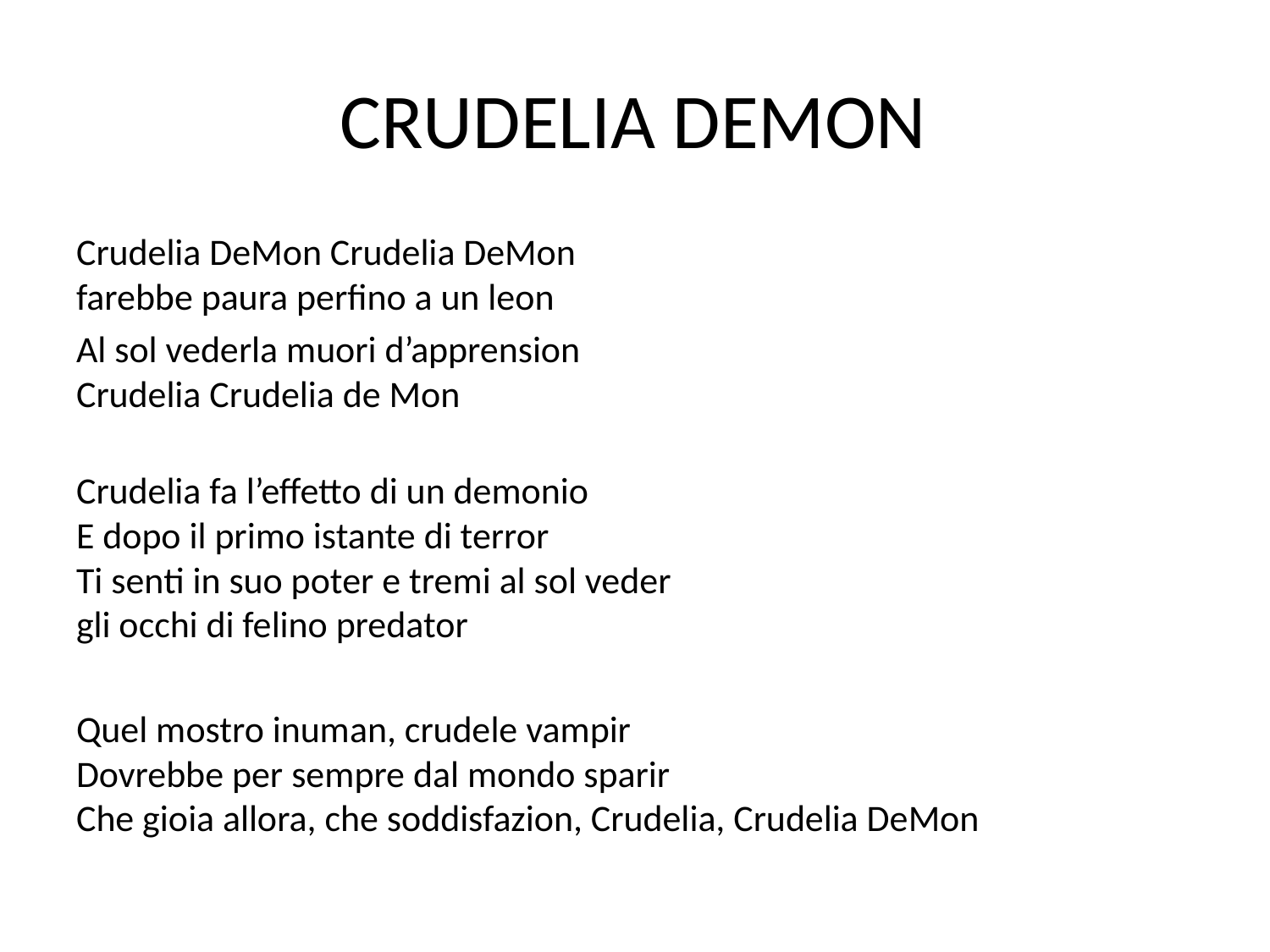

# CRUDELIA DEMON
Crudelia DeMon Crudelia DeMon
farebbe paura perfino a un leon
Al sol vederla muori d’apprension
Crudelia Crudelia de Mon
Crudelia fa l’effetto di un demonio
E dopo il primo istante di terror
Ti senti in suo poter e tremi al sol veder
gli occhi di felino predator

Quel mostro inuman, crudele vampir
Dovrebbe per sempre dal mondo sparir
Che gioia allora, che soddisfazion, Crudelia, Crudelia DeMon